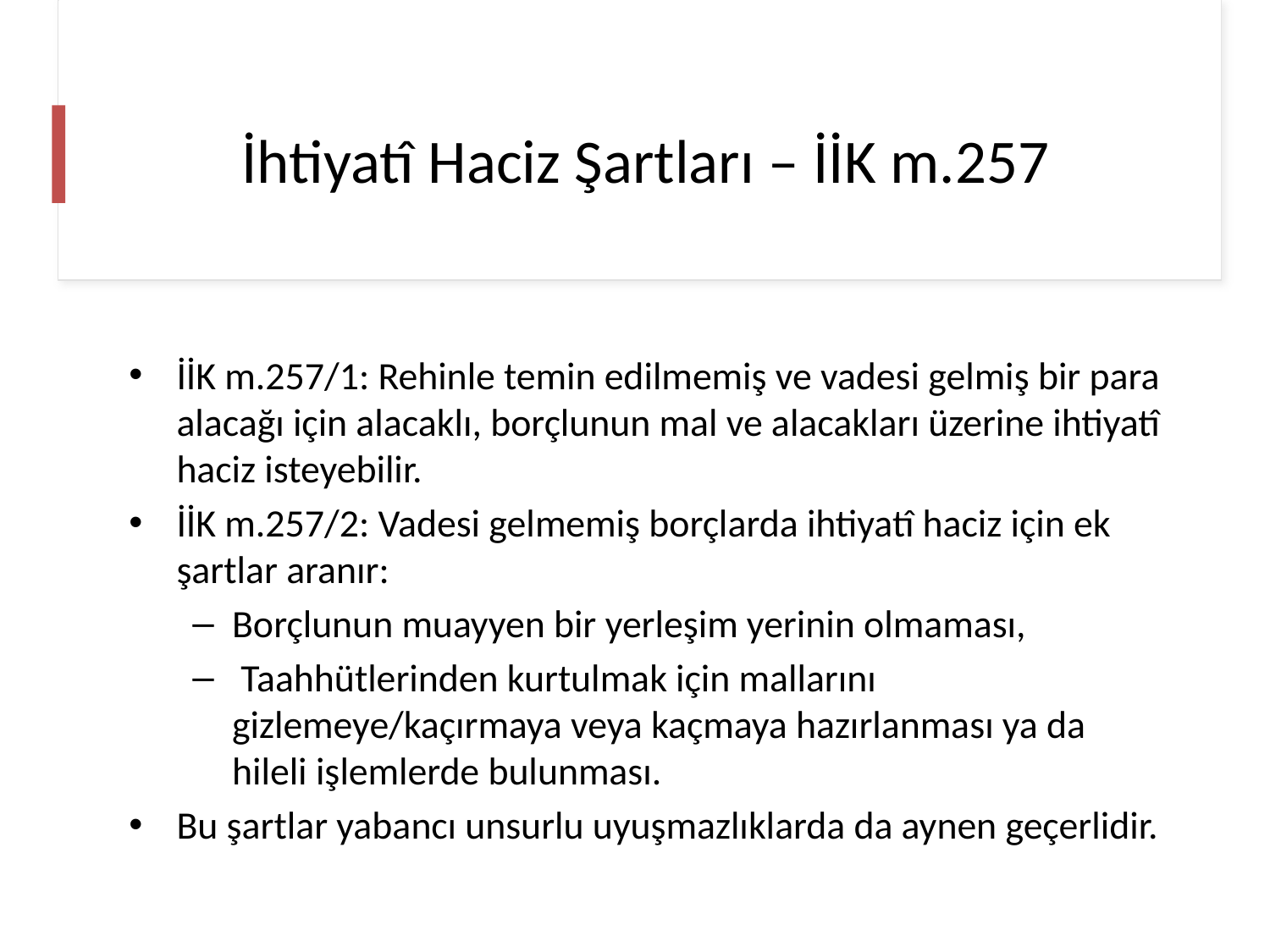

# İhtiyatî Haciz Şartları – İİK m.257

İİK m.257/1: Rehinle temin edilmemiş ve vadesi gelmiş bir para alacağı için alacaklı, borçlunun mal ve alacakları üzerine ihtiyatî haciz isteyebilir.
İİK m.257/2: Vadesi gelmemiş borçlarda ihtiyatî haciz için ek şartlar aranır:
Borçlunun muayyen bir yerleşim yerinin olmaması,
 Taahhütlerinden kurtulmak için mallarını gizlemeye/kaçırmaya veya kaçmaya hazırlanması ya da hileli işlemlerde bulunması.
Bu şartlar yabancı unsurlu uyuşmazlıklarda da aynen geçerlidir.